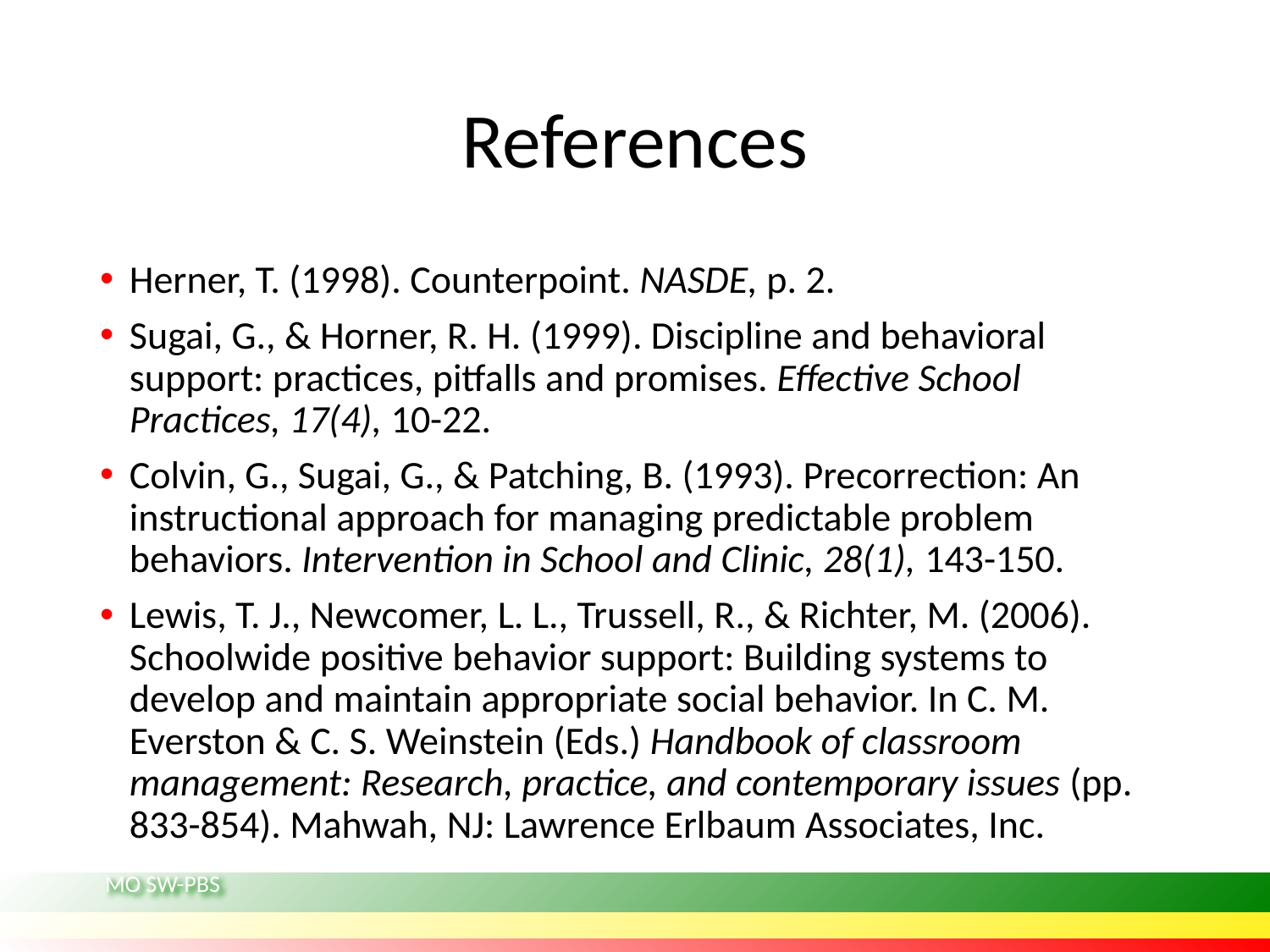

# References
Herner, T. (1998). Counterpoint. NASDE, p. 2.
Sugai, G., & Horner, R. H. (1999). Discipline and behavioral support: practices, pitfalls and promises. Effective School Practices, 17(4), 10-22.
Colvin, G., Sugai, G., & Patching, B. (1993). Precorrection: An instructional approach for managing predictable problem behaviors. Intervention in School and Clinic, 28(1), 143-150.
Lewis, T. J., Newcomer, L. L., Trussell, R., & Richter, M. (2006). Schoolwide positive behavior support: Building systems to develop and maintain appropriate social behavior. In C. M. Everston & C. S. Weinstein (Eds.) Handbook of classroom management: Research, practice, and contemporary issues (pp. 833-854). Mahwah, NJ: Lawrence Erlbaum Associates, Inc.